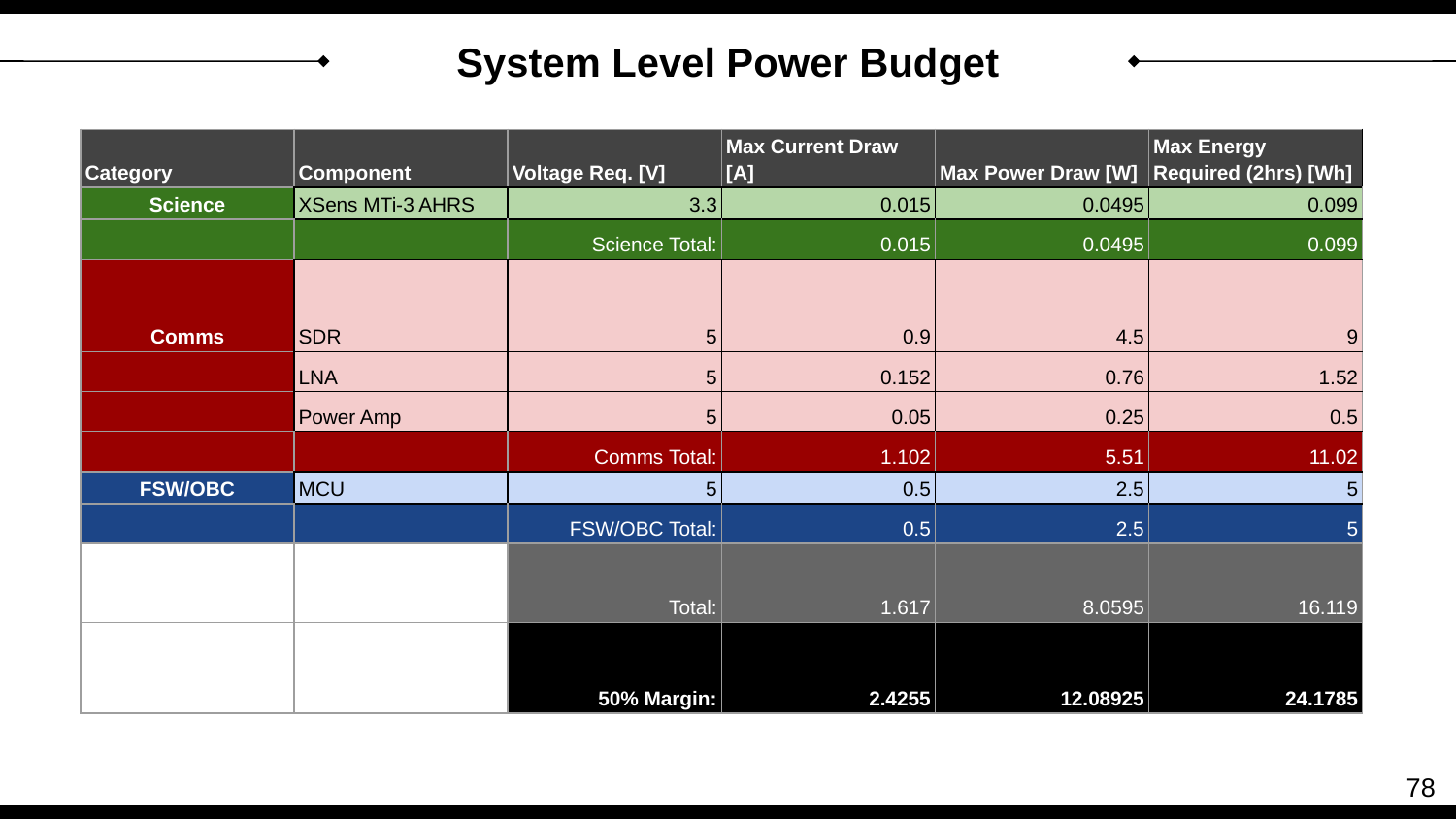

# System Level Power Budget
| Category | Component | Voltage Req. [V] | Max Current Draw [A] | Max Power Draw [W] | Max Energy Required (2hrs) [Wh] |
| --- | --- | --- | --- | --- | --- |
| Science | XSens MTi-3 AHRS | 3.3 | 0.015 | 0.0495 | 0.099 |
|  |  | Science Total: | 0.015 | 0.0495 | 0.099 |
| Comms | SDR | 5 | 0.9 | 4.5 | 9 |
|  | LNA | 5 | 0.152 | 0.76 | 1.52 |
|  | Power Amp | 5 | 0.05 | 0.25 | 0.5 |
|  |  | Comms Total: | 1.102 | 5.51 | 11.02 |
| FSW/OBC | MCU | 5 | 0.5 | 2.5 | 5 |
|  |  | FSW/OBC Total: | 0.5 | 2.5 | 5 |
|  |  | Total: | 1.617 | 8.0595 | 16.119 |
|  |  | 50% Margin: | 2.4255 | 12.08925 | 24.1785 |
78